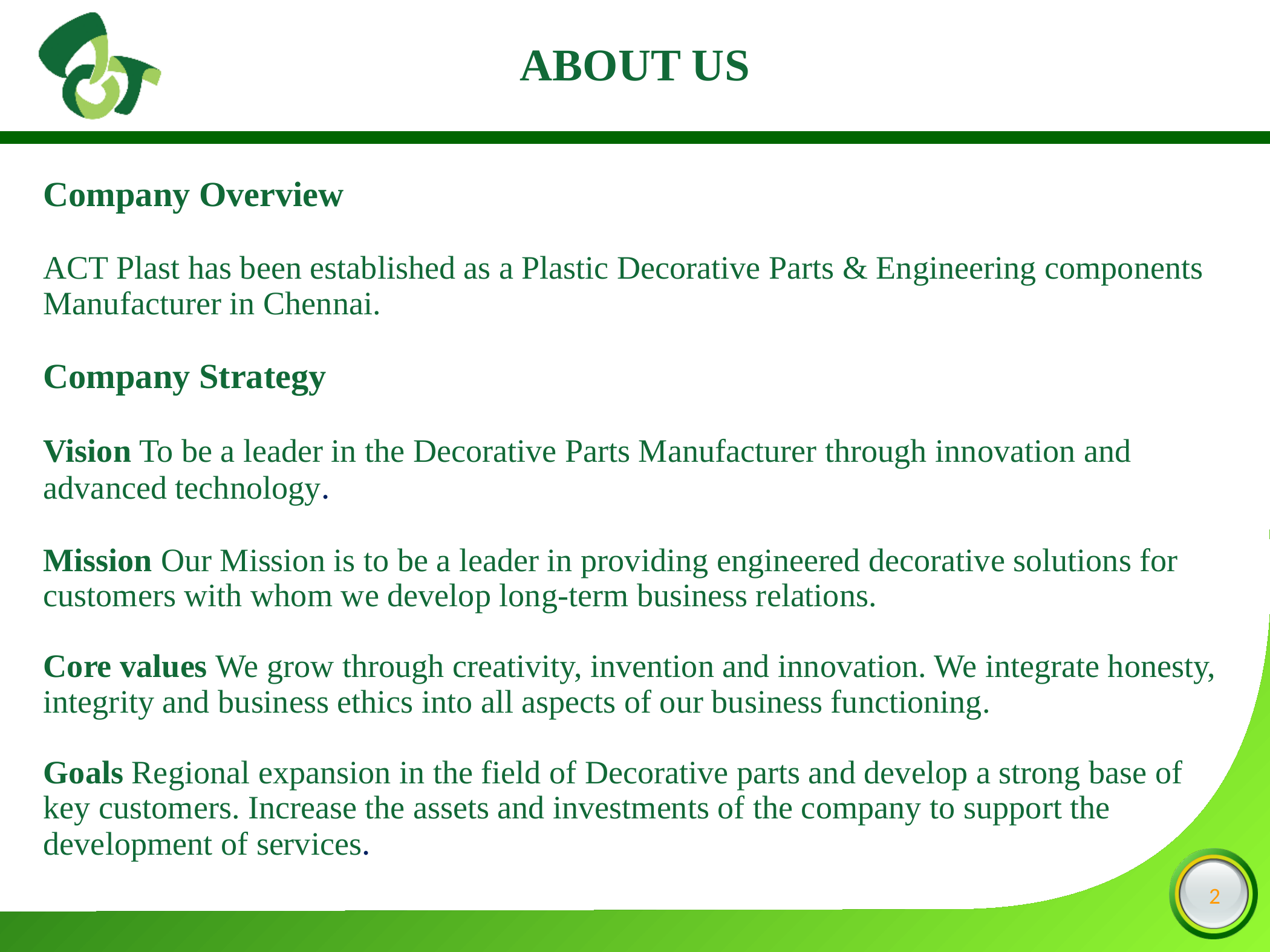

ABOUT US
Company Overview
ACT Plast has been established as a Plastic Decorative Parts & Engineering components Manufacturer in Chennai.
Company Strategy
Vision To be a leader in the Decorative Parts Manufacturer through innovation and advanced technology.
Mission Our Mission is to be a leader in providing engineered decorative solutions for customers with whom we develop long-term business relations.
Core values We grow through creativity, invention and innovation. We integrate honesty, integrity and business ethics into all aspects of our business functioning.
Goals Regional expansion in the field of Decorative parts and develop a strong base of key customers. Increase the assets and investments of the company to support the development of services.